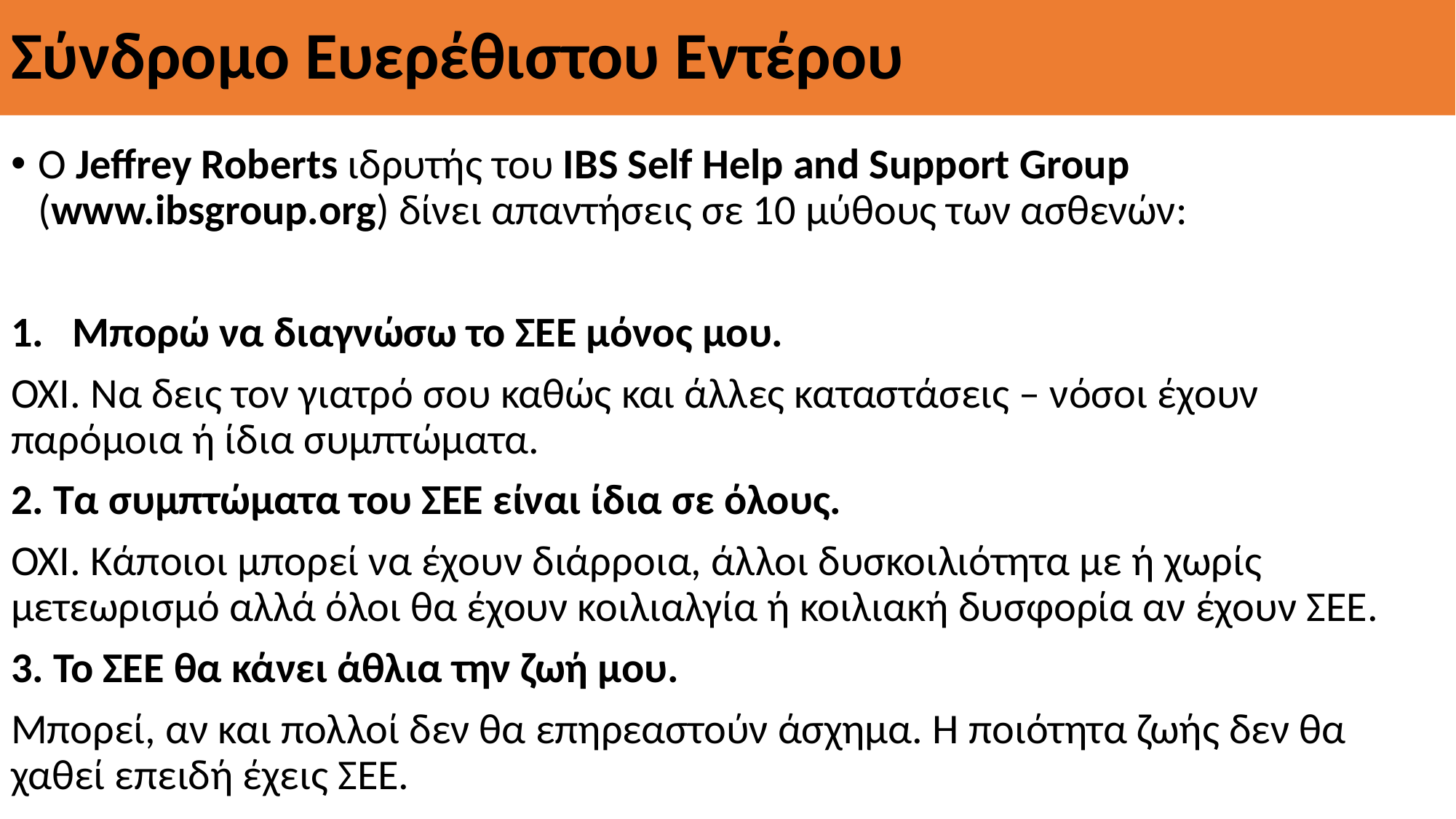

# Σύνδρομο Ευερέθιστου Εντέρου
O Jeffrey Roberts ιδρυτής του IBS Self Help and Support Group (www.ibsgroup.org) δίνει απαντήσεις σε 10 μύθους των ασθενών:

Μπορώ να διαγνώσω το ΣΕΕ μόνος μου.
ΟΧΙ. Να δεις τον γιατρό σου καθώς και άλλες καταστάσεις – νόσοι έχουν   παρόμοια ή ίδια συμπτώματα.
2. Τα συμπτώματα του ΣΕΕ είναι ίδια σε όλους.
ΟΧΙ. Κάποιοι μπορεί να έχουν διάρροια, άλλοι δυσκοιλιότητα με ή χωρίς  μετεωρισμό αλλά όλοι θα έχουν κοιλιαλγία ή κοιλιακή δυσφορία αν έχουν ΣΕΕ.
3. Το ΣΕΕ θα κάνει άθλια την ζωή μου.
Μπορεί, αν και πολλοί δεν θα επηρεαστούν άσχημα. Η ποιότητα ζωής δεν θα χαθεί επειδή έχεις ΣΕΕ.